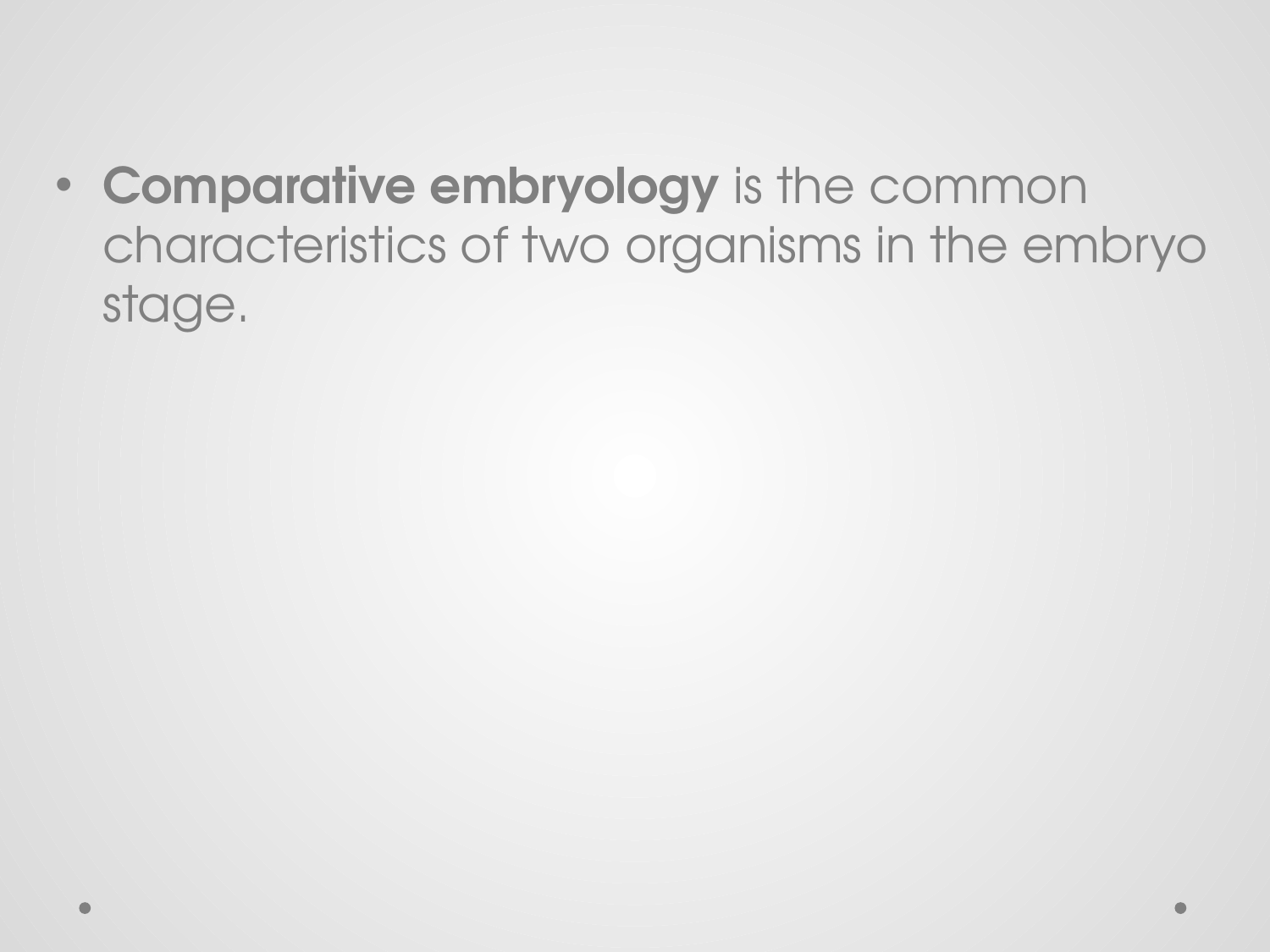

Comparative embryology is the common characteristics of two organisms in the embryo stage.